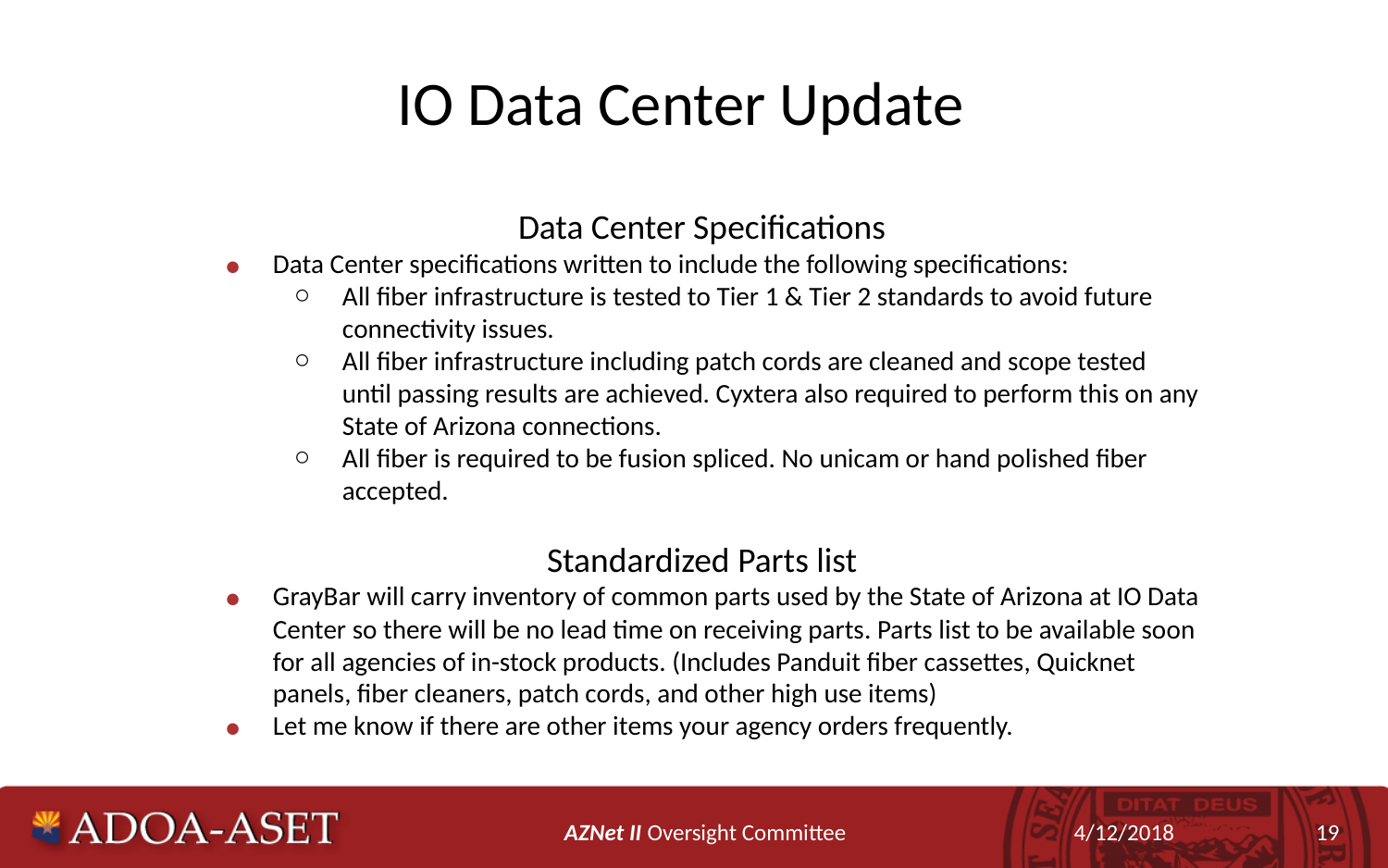

# IO Data Center Update
Data Center Specifications
Data Center specifications written to include the following specifications:
All fiber infrastructure is tested to Tier 1 & Tier 2 standards to avoid future connectivity issues.
All fiber infrastructure including patch cords are cleaned and scope tested until passing results are achieved. Cyxtera also required to perform this on any State of Arizona connections.
All fiber is required to be fusion spliced. No unicam or hand polished fiber accepted.

Standardized Parts list
GrayBar will carry inventory of common parts used by the State of Arizona at IO Data Center so there will be no lead time on receiving parts. Parts list to be available soon for all agencies of in-stock products. (Includes Panduit fiber cassettes, Quicknet panels, fiber cleaners, patch cords, and other high use items)
Let me know if there are other items your agency orders frequently.

AZNet II Oversight Committee
4/12/2018
19